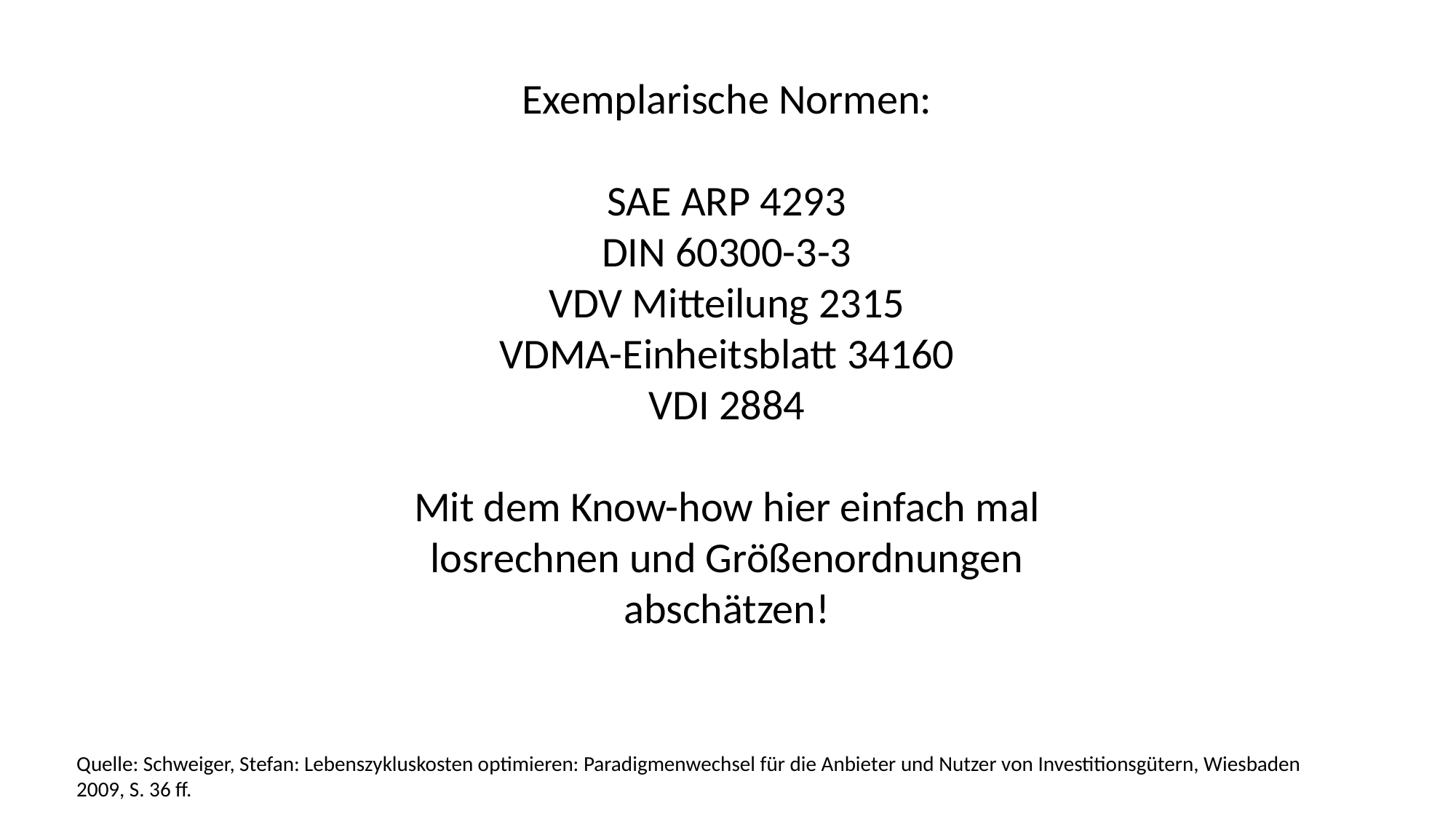

Exemplarische Normen:

SAE ARP 4293
DIN 60300-3-3
VDV Mitteilung 2315
VDMA-Einheitsblatt 34160
VDI 2884

Mit dem Know-how hier einfach mal losrechnen und Größenordnungen abschätzen!

Quelle: Schweiger, Stefan: Lebenszykluskosten optimieren: Paradigmenwechsel für die Anbieter und Nutzer von Investitionsgütern, Wiesbaden 2009, S. 36 ff.